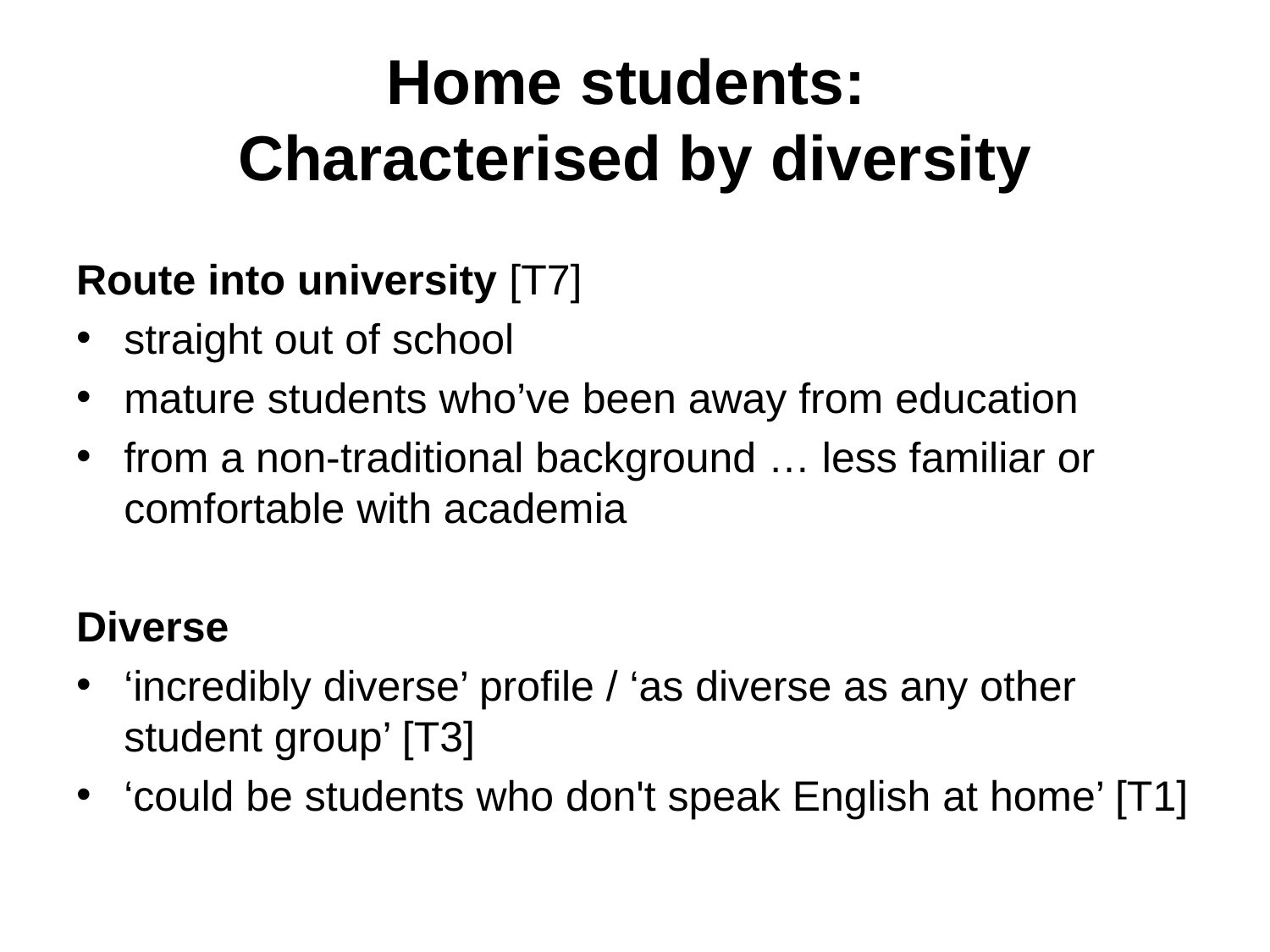

# Home students: Characterised by diversity
Route into university [T7]
straight out of school
mature students who’ve been away from education
from a non-traditional background … less familiar or comfortable with academia

Diverse
‘incredibly diverse’ profile / ‘as diverse as any other student group’ [T3]
‘could be students who don't speak English at home’ [T1]